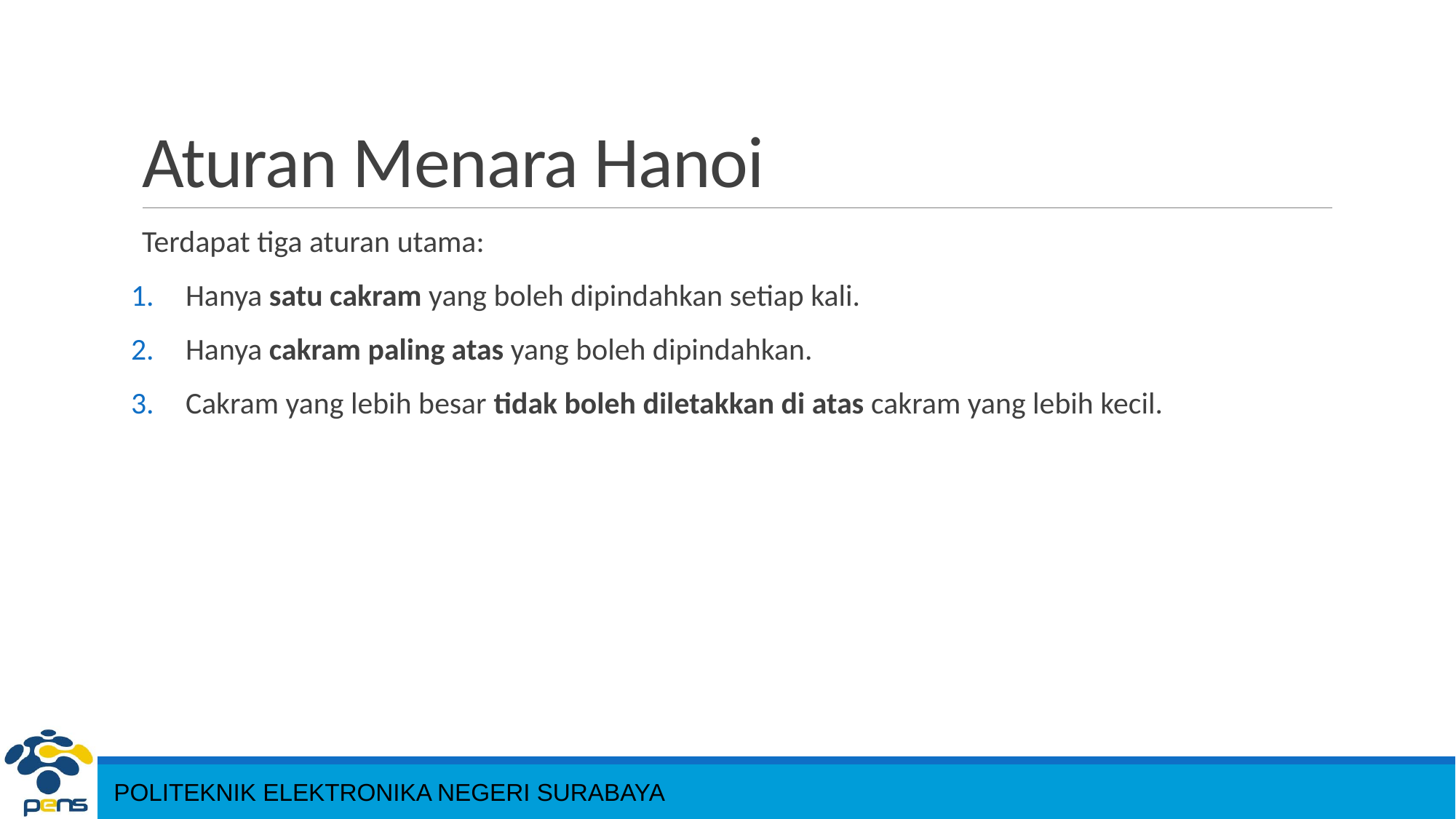

# Aturan Menara Hanoi
Terdapat tiga aturan utama:
Hanya satu cakram yang boleh dipindahkan setiap kali.
Hanya cakram paling atas yang boleh dipindahkan.
Cakram yang lebih besar tidak boleh diletakkan di atas cakram yang lebih kecil.